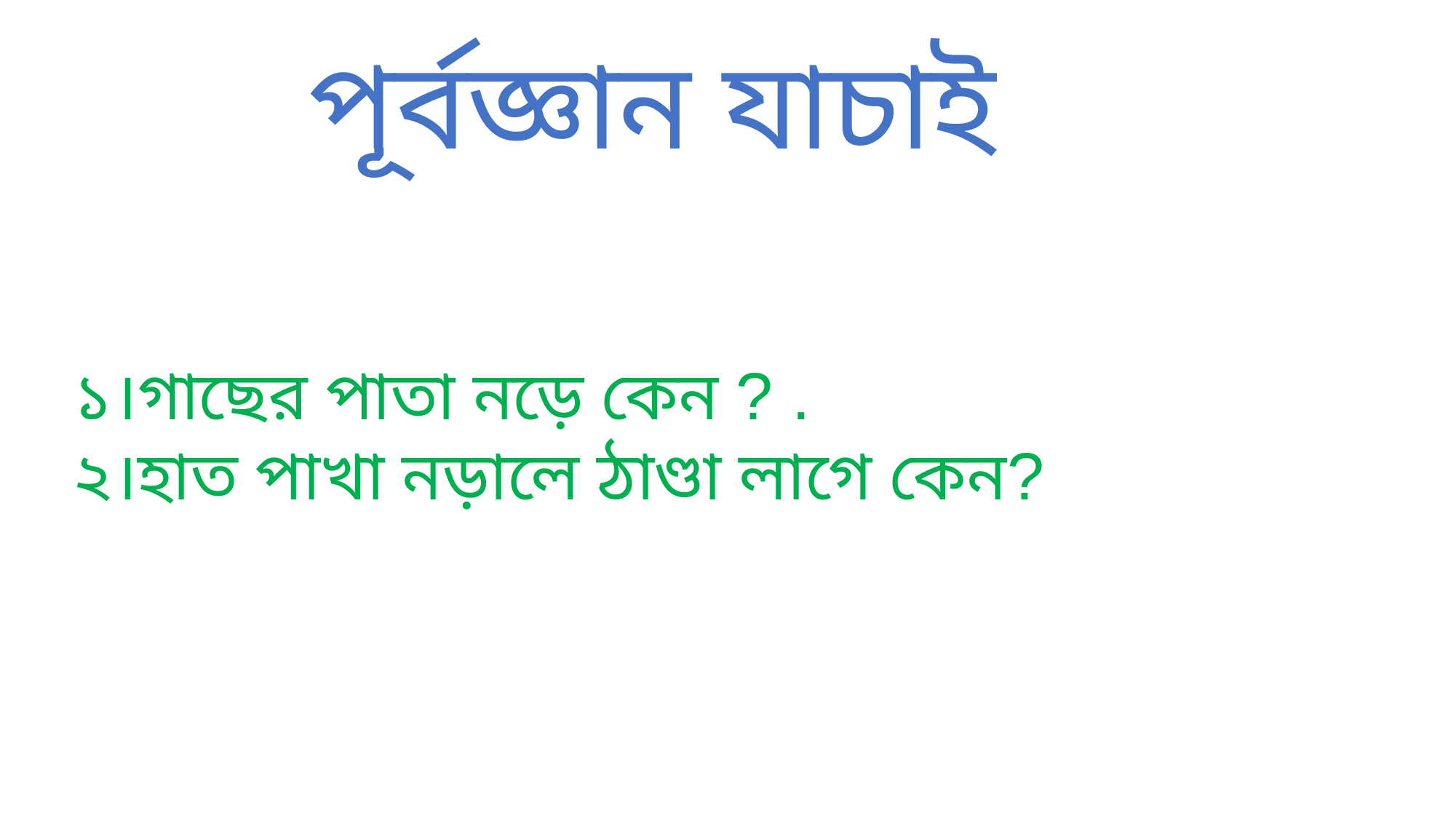

পূর্বজ্ঞান যাচাই
১।গাছের পাতা নড়ে কেন ? .
২।হাত পাখা নড়ালে ঠাণ্ডা লাগে কেন?